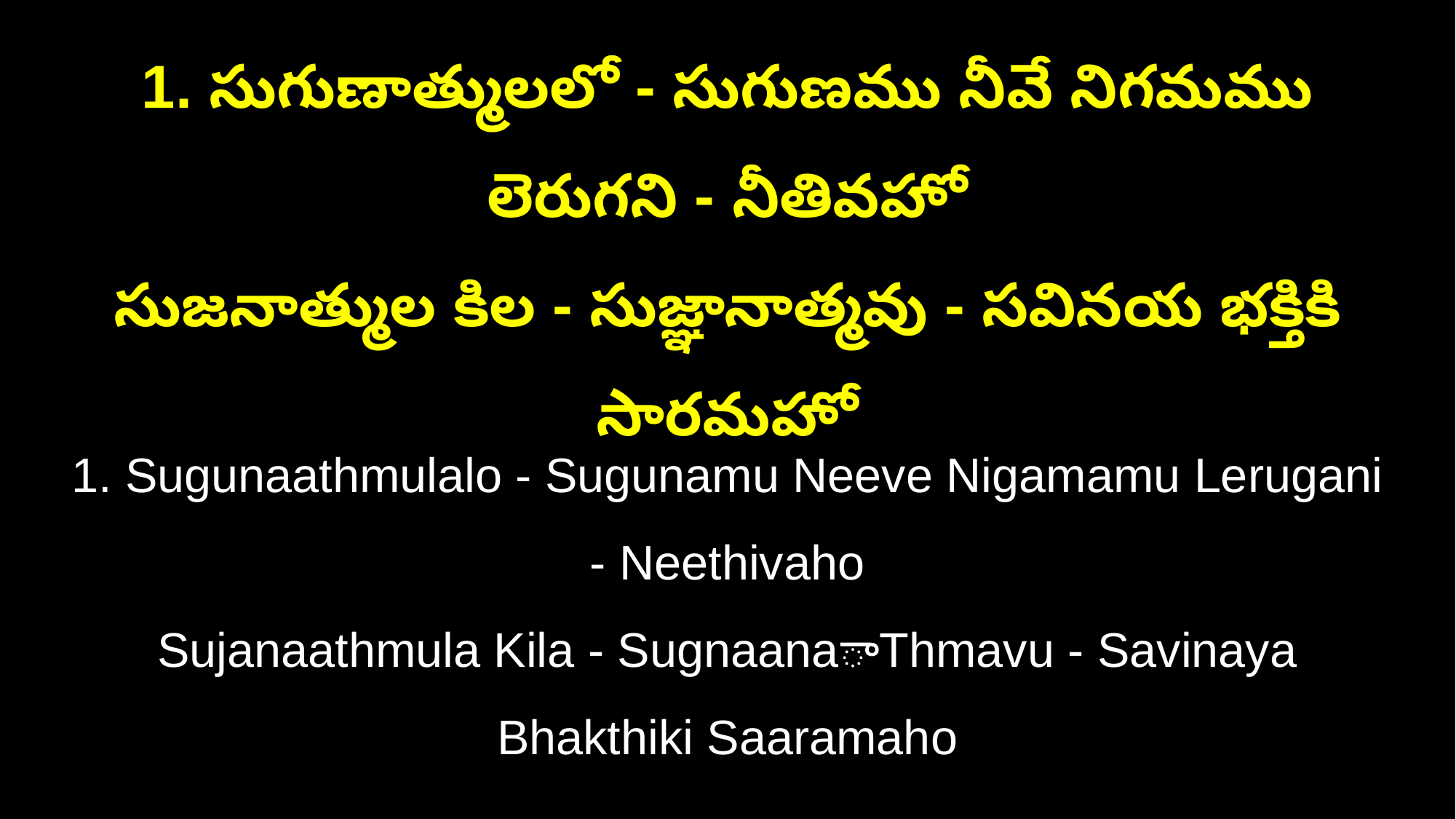

1. సుగుణాత్ములలో - సుగుణము నీవే నిగమము లెరుగని - నీతివహో
సుజనాత్ముల కిల - సుజ్ఞానాత్మవు - సవినయ భక్తికి సారమహో
1. Sugunaathmulalo - Sugunamu Neeve Nigamamu Lerugani - Neethivaho
Sujanaathmula Kila - SugnaanaాThmavu - Savinaya Bhakthiki Saaramaho